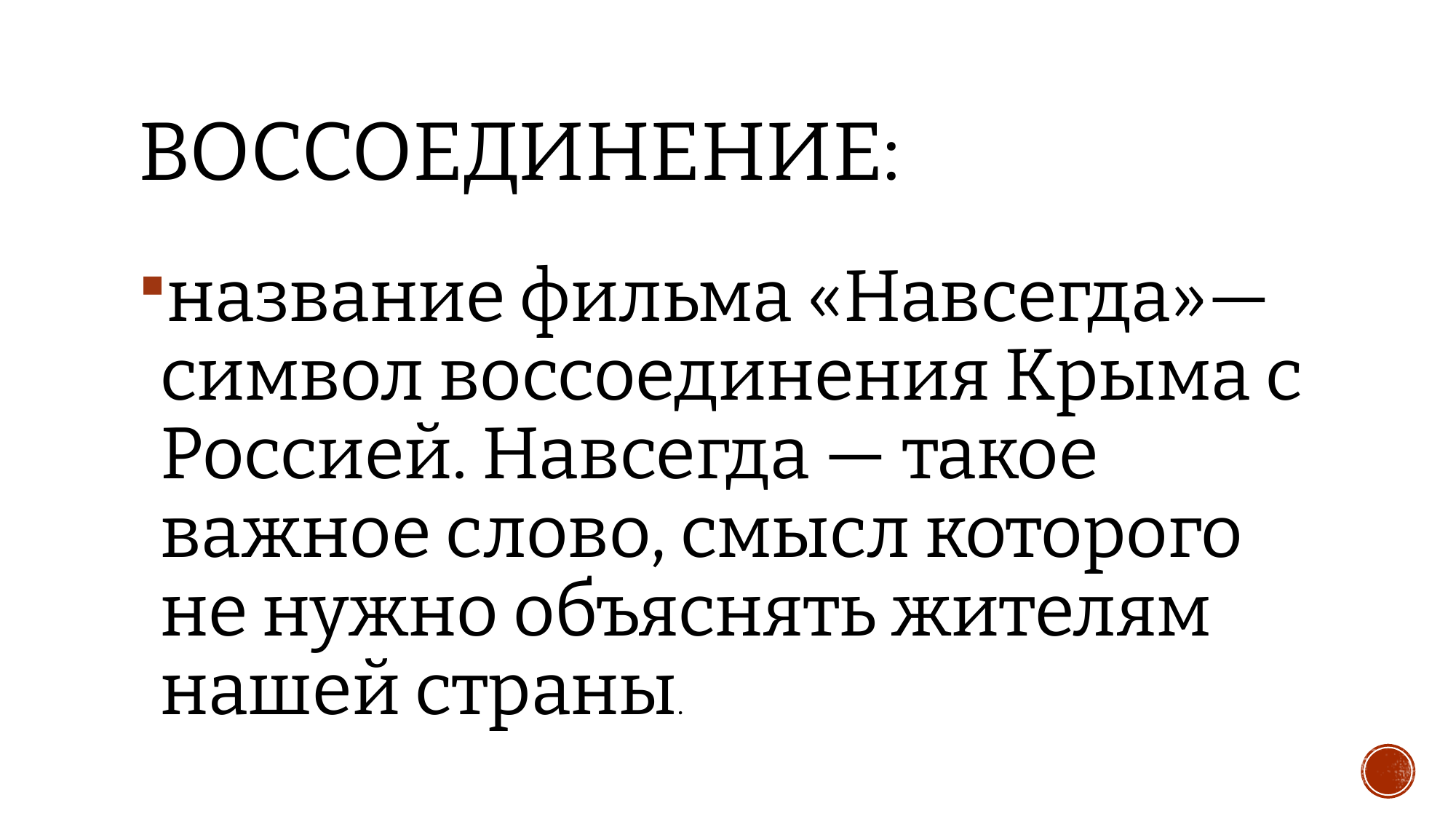

# Воссоединение:
название фильма «Навсегда»— символ воссоединения Крыма с Россией. Навсегда — такое важное слово, смысл которого не нужно объяснять жителям нашей страны.